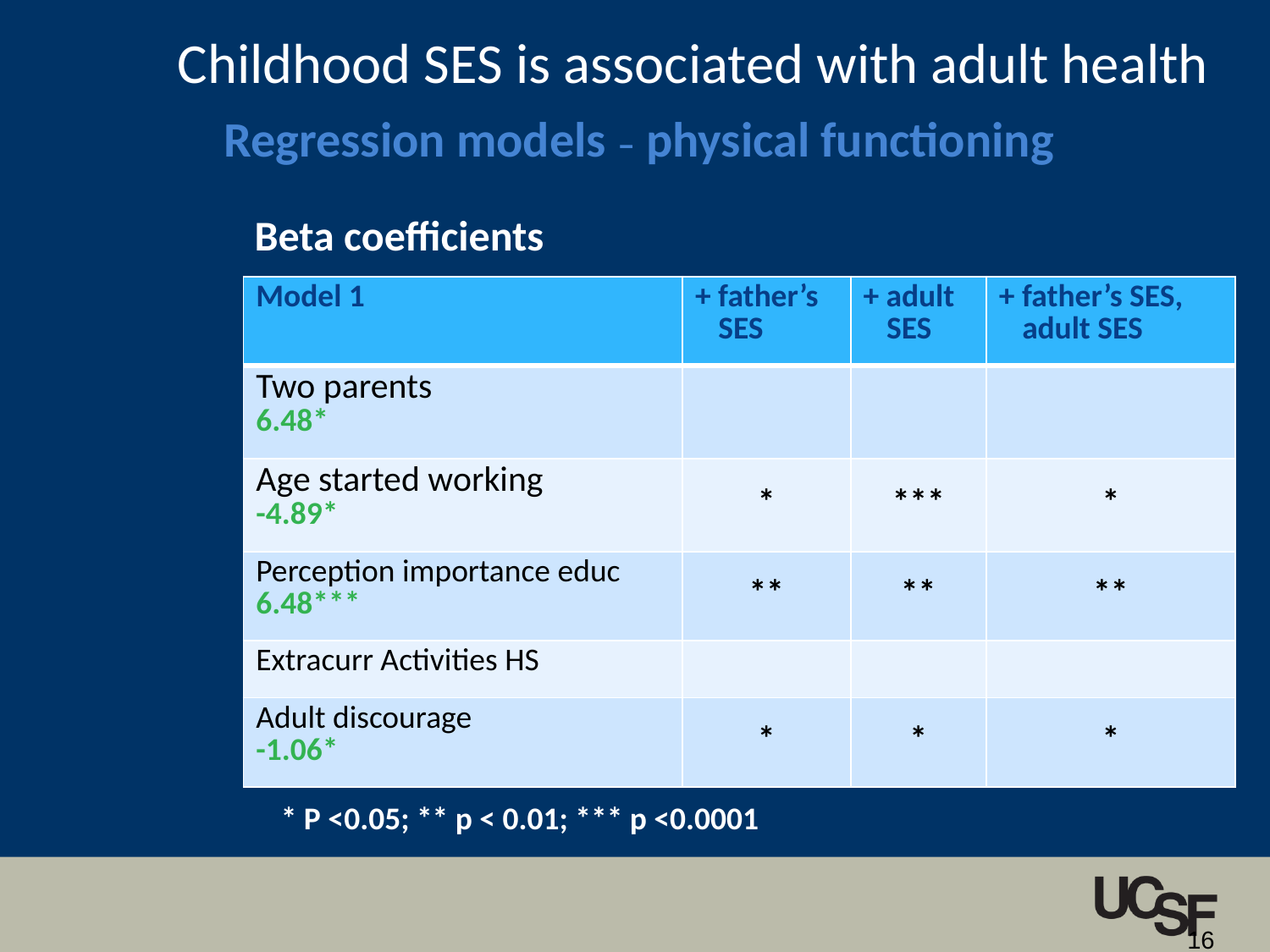

Childhood SES is associated with adult health
Regression models – physical functioning
Beta coefficients
| Model 1 | + father’s SES | + adult SES | + father’s SES, adult SES |
| --- | --- | --- | --- |
| Two parents 6.48\* |  |  |  |
| Age started working -4.89\* | \* | \*\*\* | \* |
| Perception importance educ 6.48\*\*\* | \*\* | \*\* | \*\* |
| Extracurr Activities HS |  |  |  |
| Adult discourage -1.06\* | \* | \* | \* |
* P <0.05; ** p < 0.01; *** p <0.0001
16